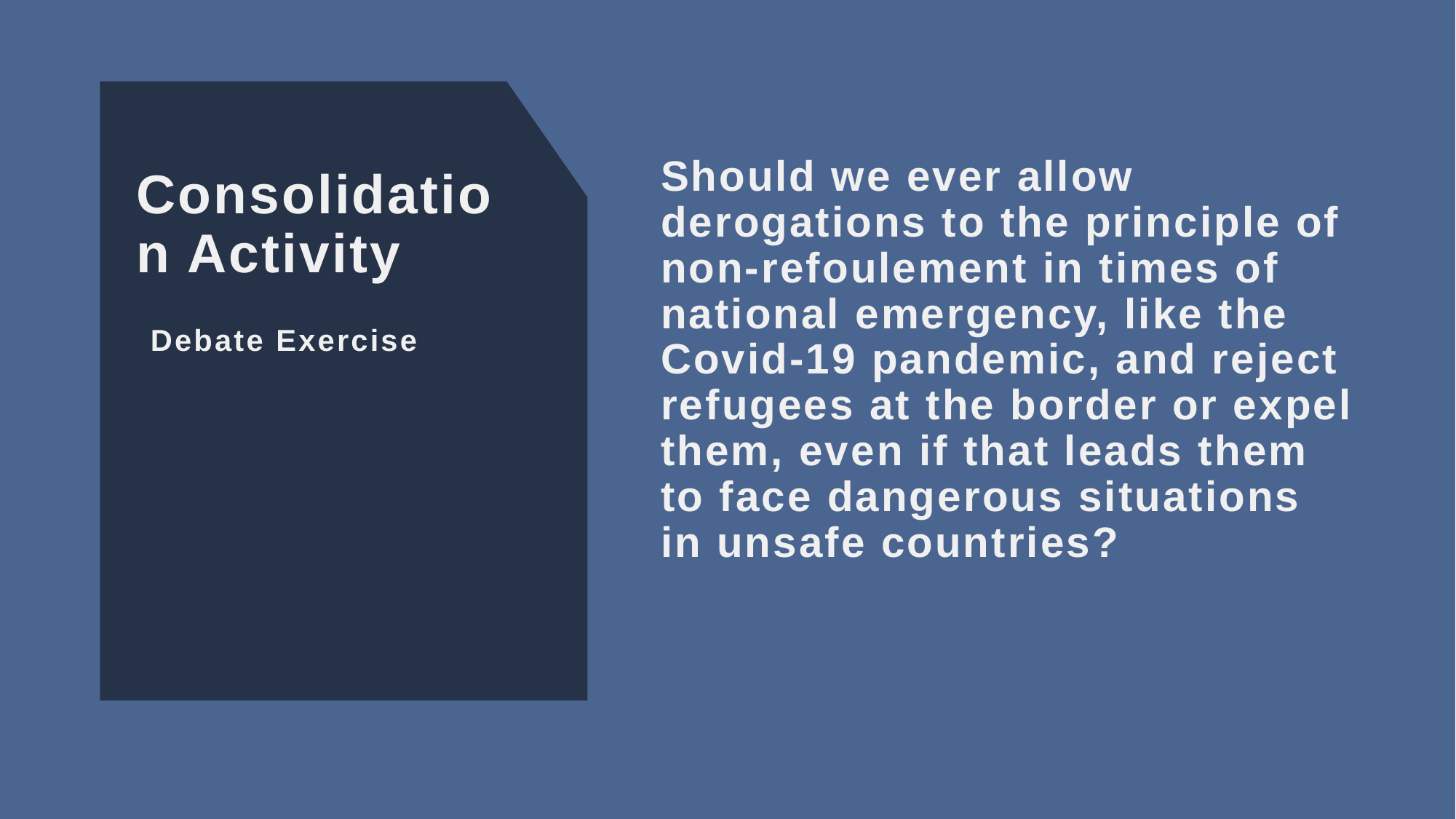

Should we ever allow derogations to the principle of non-refoulement in times of national emergency, like the Covid-19 pandemic, and reject refugees at the border or expel them, even if that leads them to face dangerous situations in unsafe countries?
# Consolidation Activity
Debate Exercise